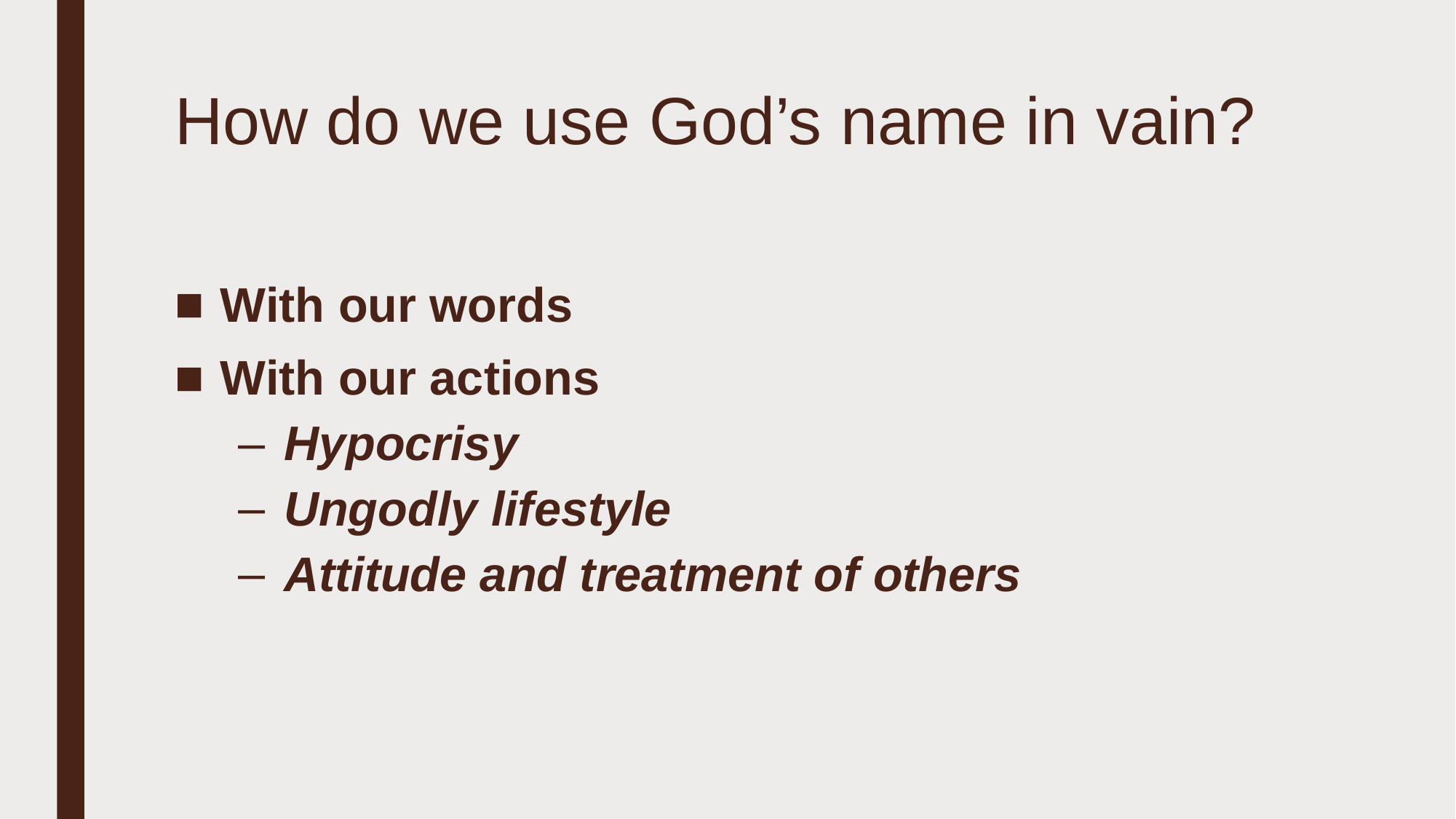

# How do we use God’s name in vain?
With our words
With our actions
Hypocrisy
Ungodly lifestyle
Attitude and treatment of others